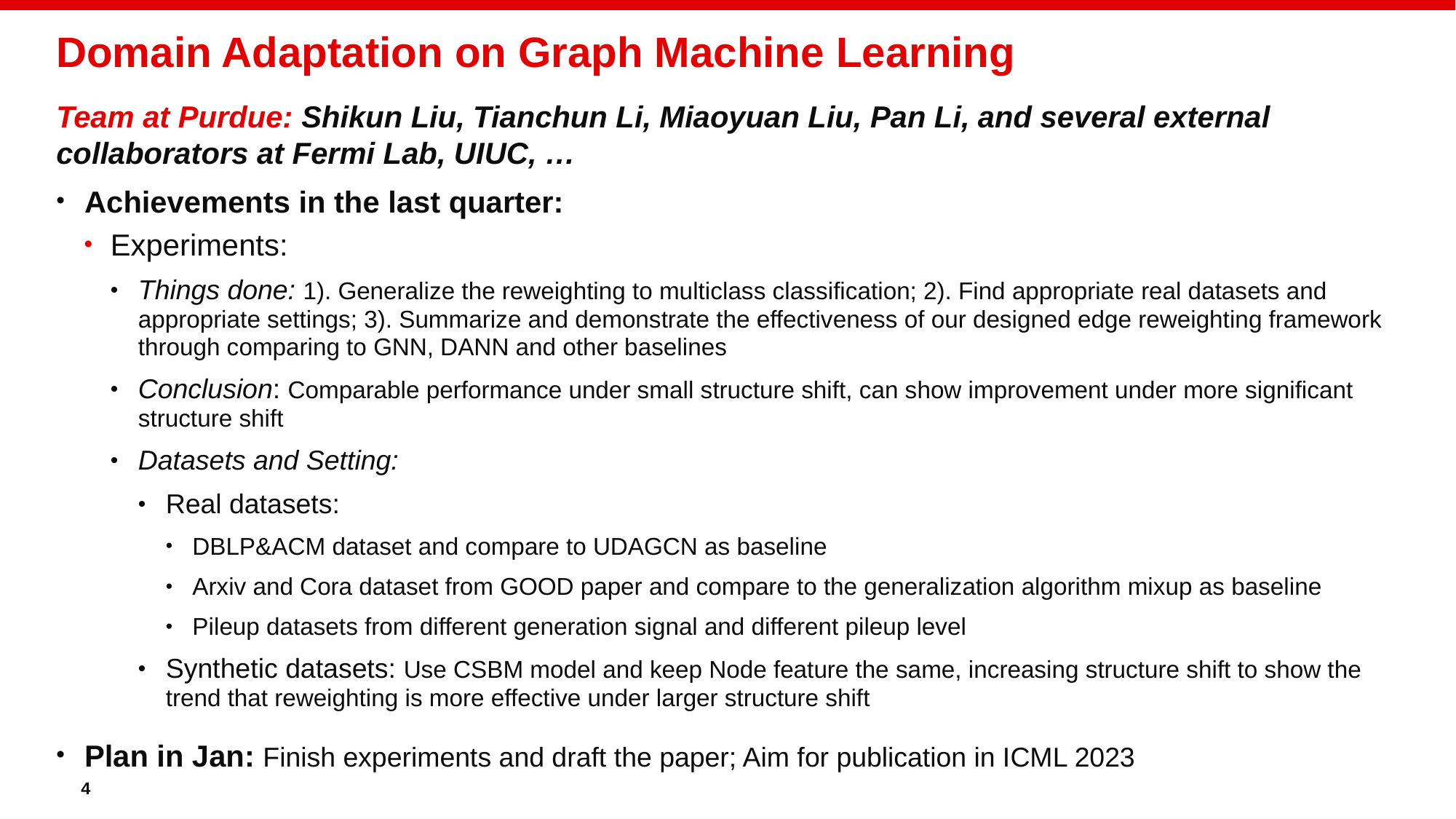

# Domain Adaptation on Graph Machine Learning
Team at Purdue: Shikun Liu, Tianchun Li, Miaoyuan Liu, Pan Li, and several external collaborators at Fermi Lab, UIUC, …
Achievements in the last quarter:
Experiments:
Things done: 1). Generalize the reweighting to multiclass classification; 2). Find appropriate real datasets and appropriate settings; 3). Summarize and demonstrate the effectiveness of our designed edge reweighting framework through comparing to GNN, DANN and other baselines
Conclusion: Comparable performance under small structure shift, can show improvement under more significant structure shift
Datasets and Setting:
Real datasets:
DBLP&ACM dataset and compare to UDAGCN as baseline
Arxiv and Cora dataset from GOOD paper and compare to the generalization algorithm mixup as baseline
Pileup datasets from different generation signal and different pileup level
Synthetic datasets: Use CSBM model and keep Node feature the same, increasing structure shift to show the trend that reweighting is more effective under larger structure shift
Plan in Jan: Finish experiments and draft the paper; Aim for publication in ICML 2023

4